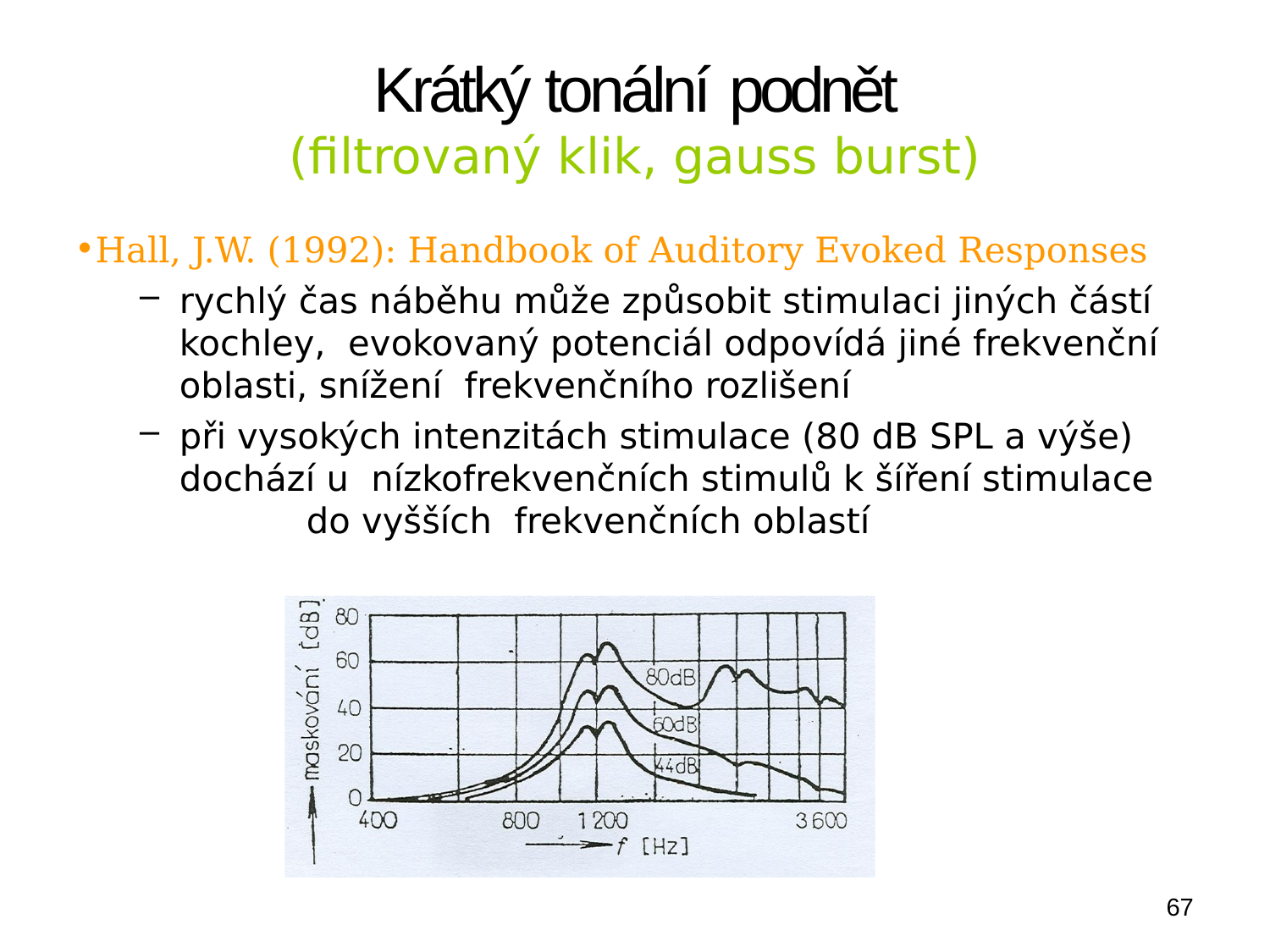

# Krátký tonální podnět
(filtrovaný klik, gauss burst)
Hall, J.W. (1992): Handbook of Auditory Evoked Responses
rychlý čas náběhu může způsobit stimulaci jiných částí kochley,  evokovaný potenciál odpovídá jiné frekvenční oblasti, snížení  frekvenčního rozlišení
při vysokých intenzitách stimulace (80 dB SPL a výše) dochází u  nízkofrekvenčních stimulů k šíření stimulace	do vyšších  frekvenčních oblastí

67